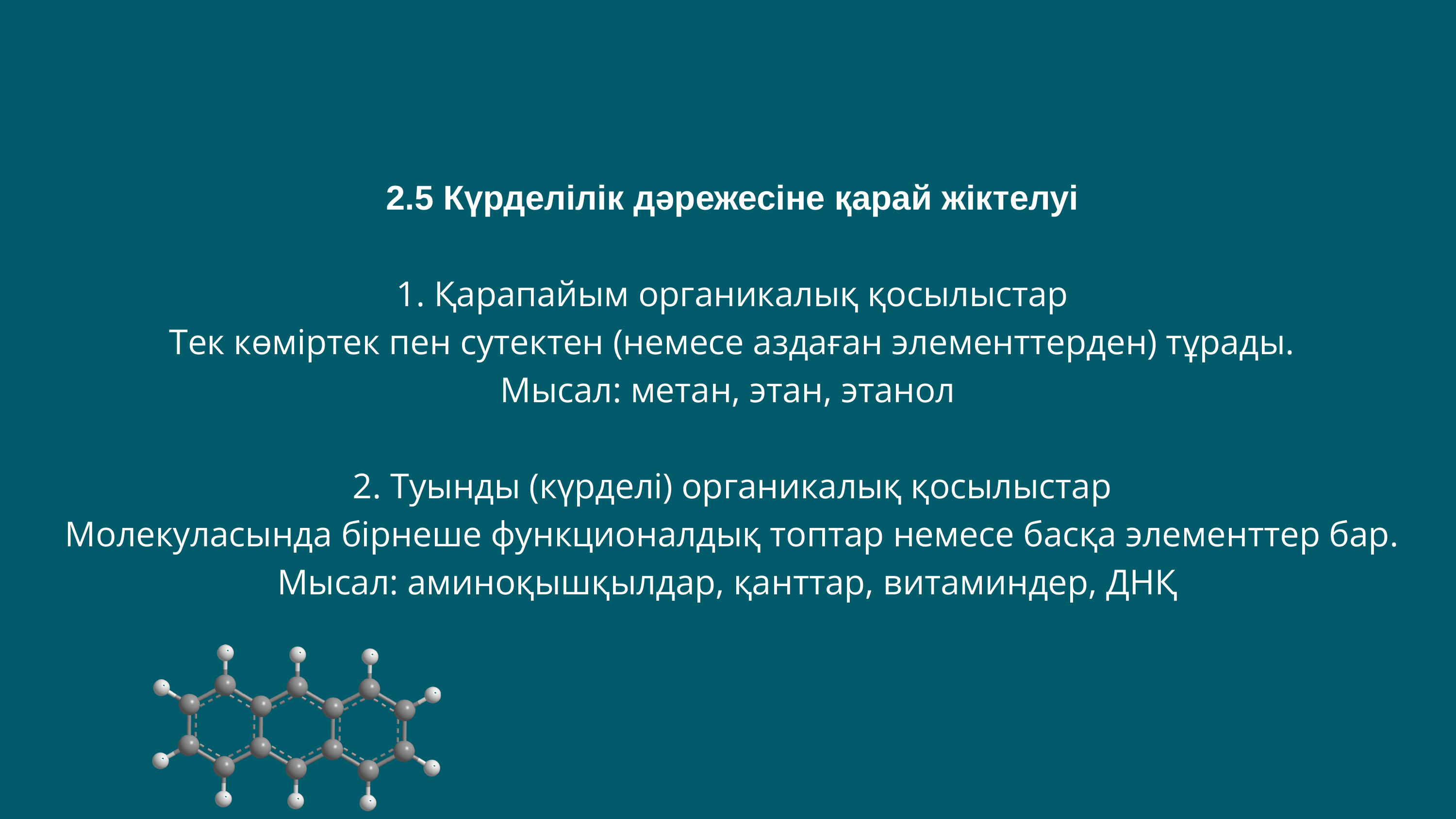

2.5 Күрделілік дәрежесіне қарай жіктелуі

 1. Қарапайым органикалық қосылыстар
 Тек көміртек пен сутектен (немесе аздаған элементтерден) тұрады.
Мысал: метан, этан, этанол

 2. Туынды (күрделі) органикалық қосылыстар
 Молекуласында бірнеше функционалдық топтар немесе басқа элементтер бар.
Мысал: аминоқышқылдар, қанттар, витаминдер, ДНҚ